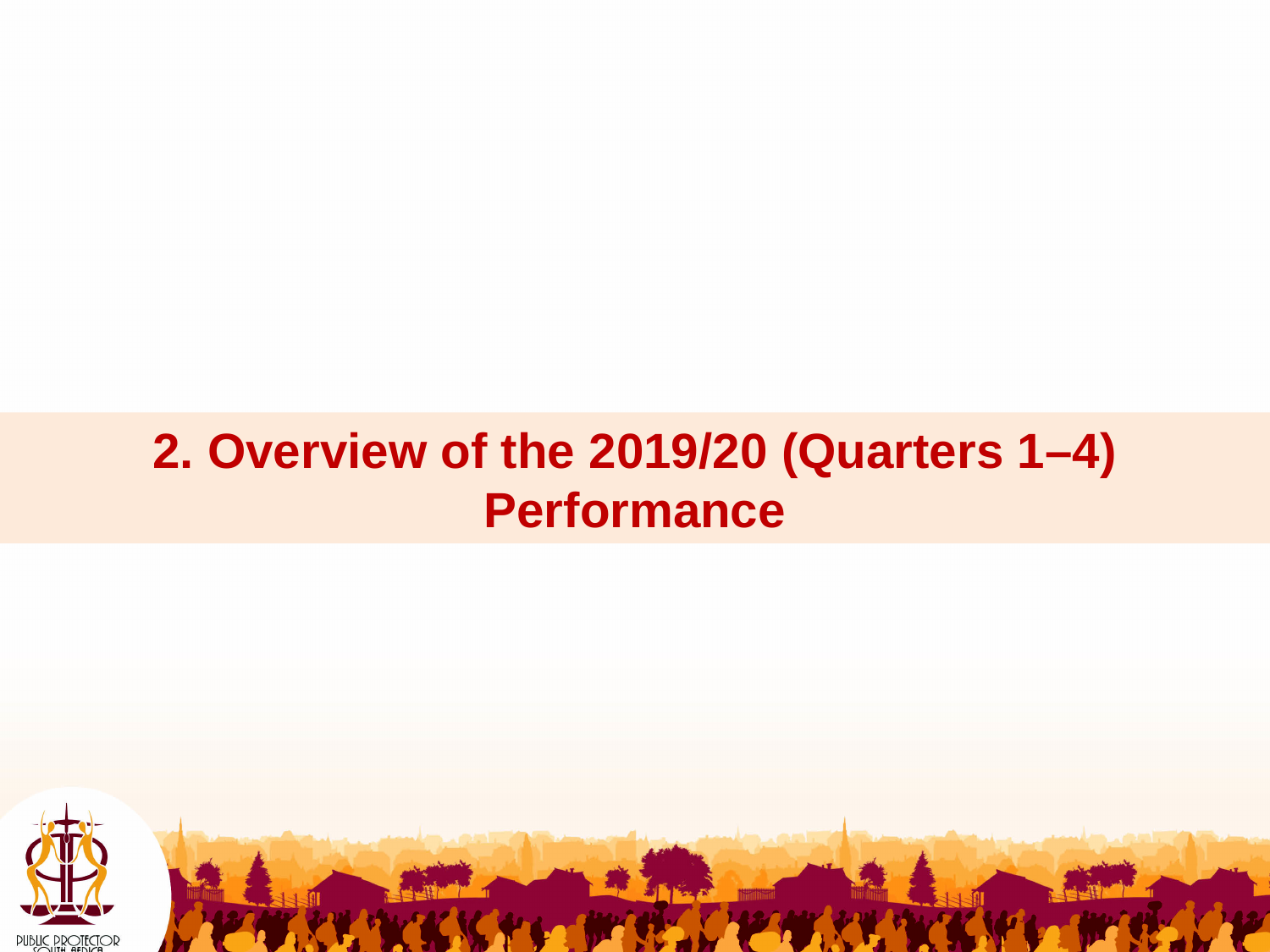

2. Overview of the 2019/20 (Quarters 1–4) Performance